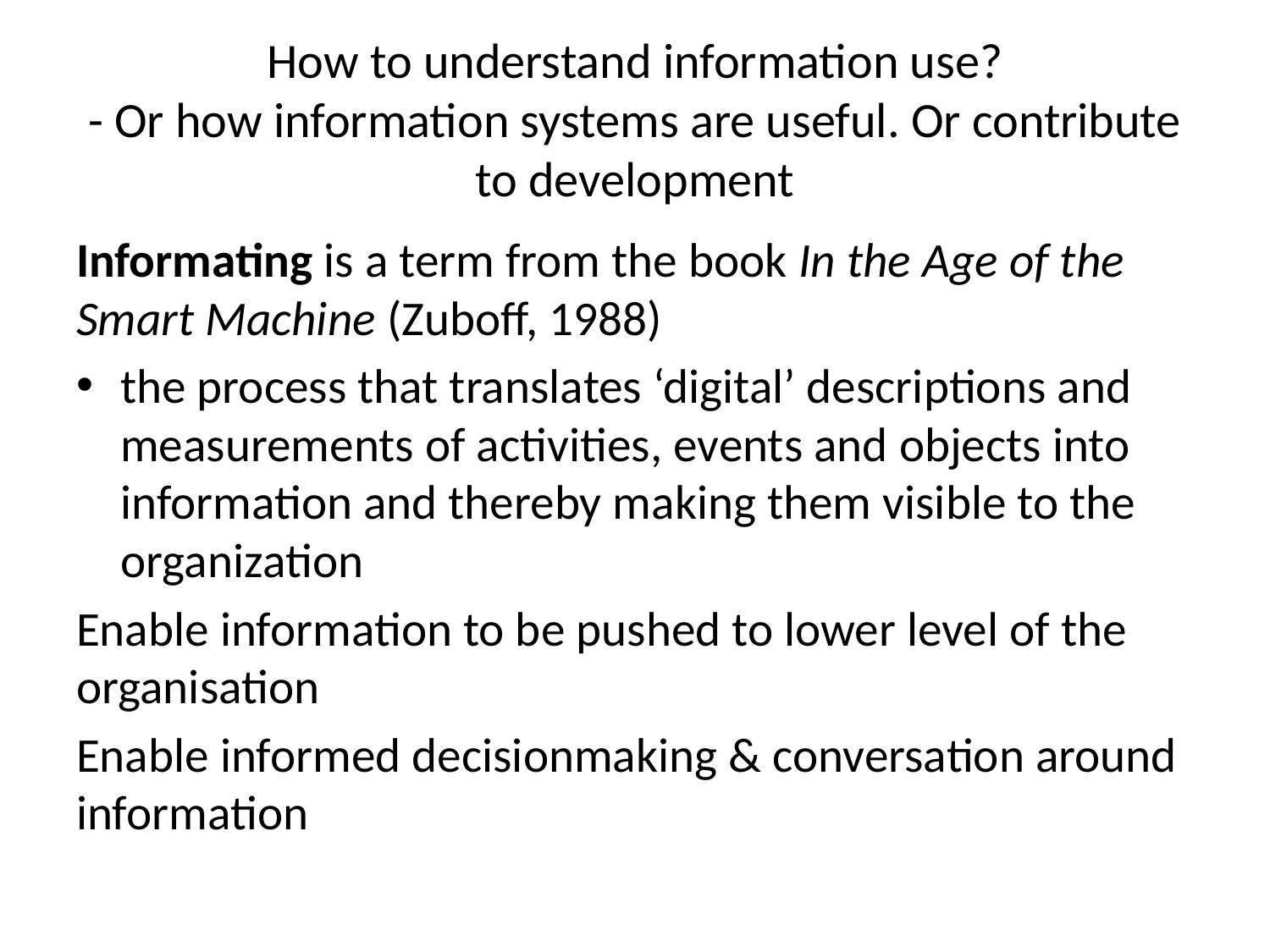

# How to understand information use? - Or how information systems are useful. Or contribute to development
Informating is a term from the book In the Age of the Smart Machine (Zuboff, 1988)
the process that translates ‘digital’ descriptions and measurements of activities, events and objects into information and thereby making them visible to the organization
Enable information to be pushed to lower level of the organisation
Enable informed decisionmaking & conversation around information